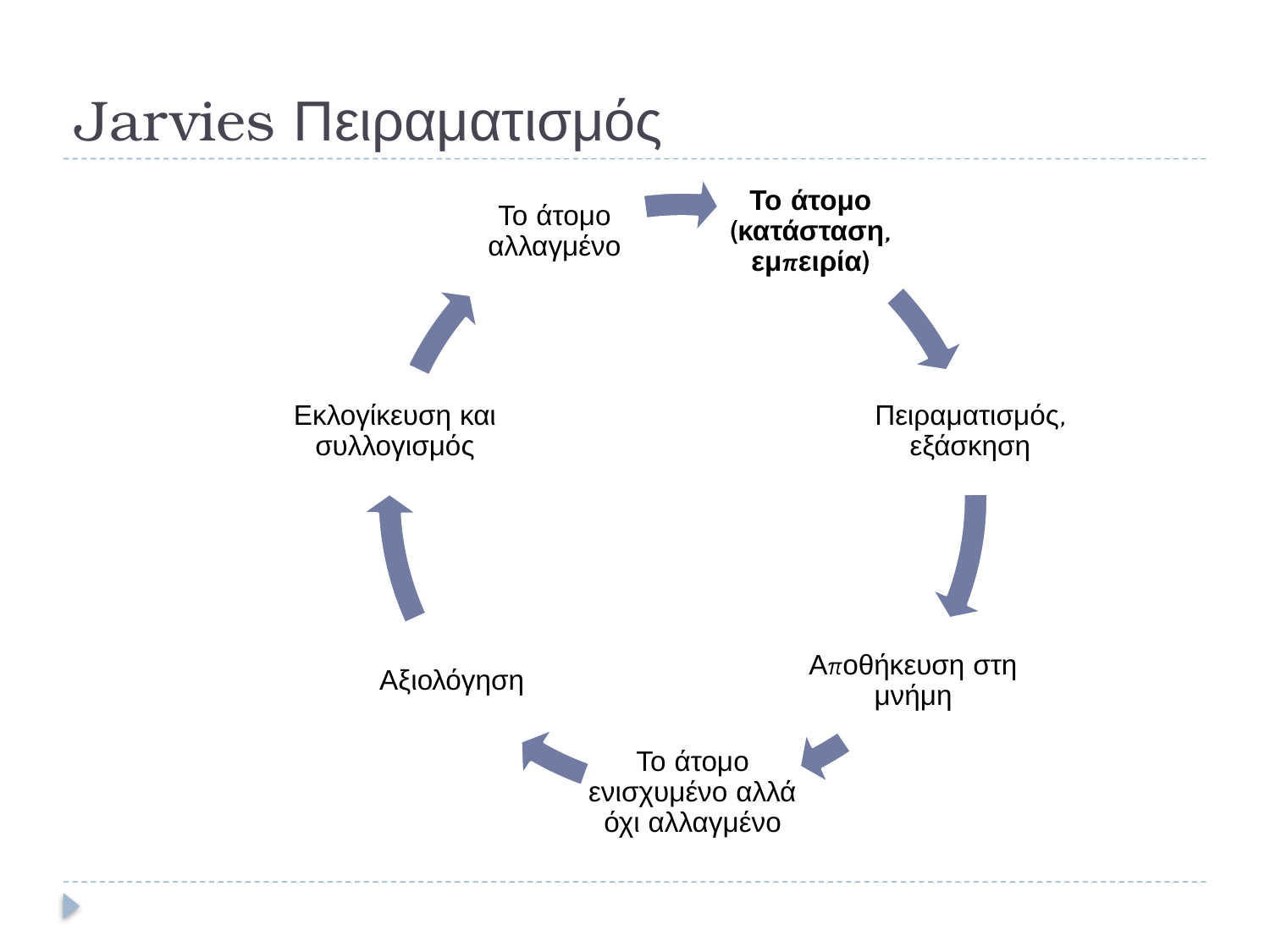

# Jarvies Πειραματισμός
Το άτομο (κατάσταση, εμπειρία)
Πειραματισμός, εξάσκηση
Αποθήκευση στη μνήμη
Το άτομο ενισχυμένο αλλά όχι αλλαγμένο
Αξιολόγηση
Εκλογίκευση και συλλογισμός
Το άτομο αλλαγμένο